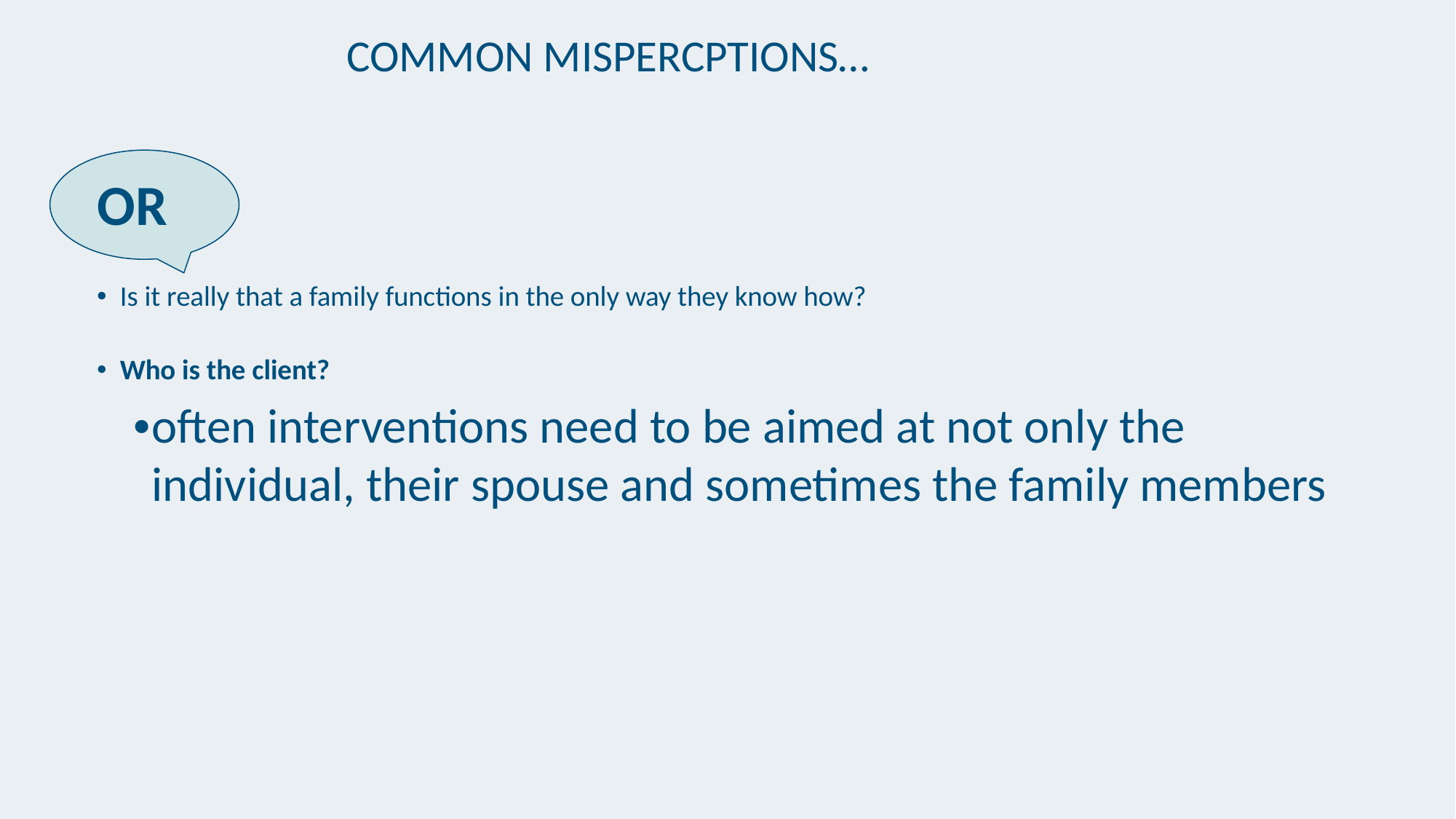

# COMMON MISPERCPTIONS…

Is it really that a family functions in the only way they know how?
Who is the client?
often interventions need to be aimed at not only the individual, their spouse and sometimes the family members

OR